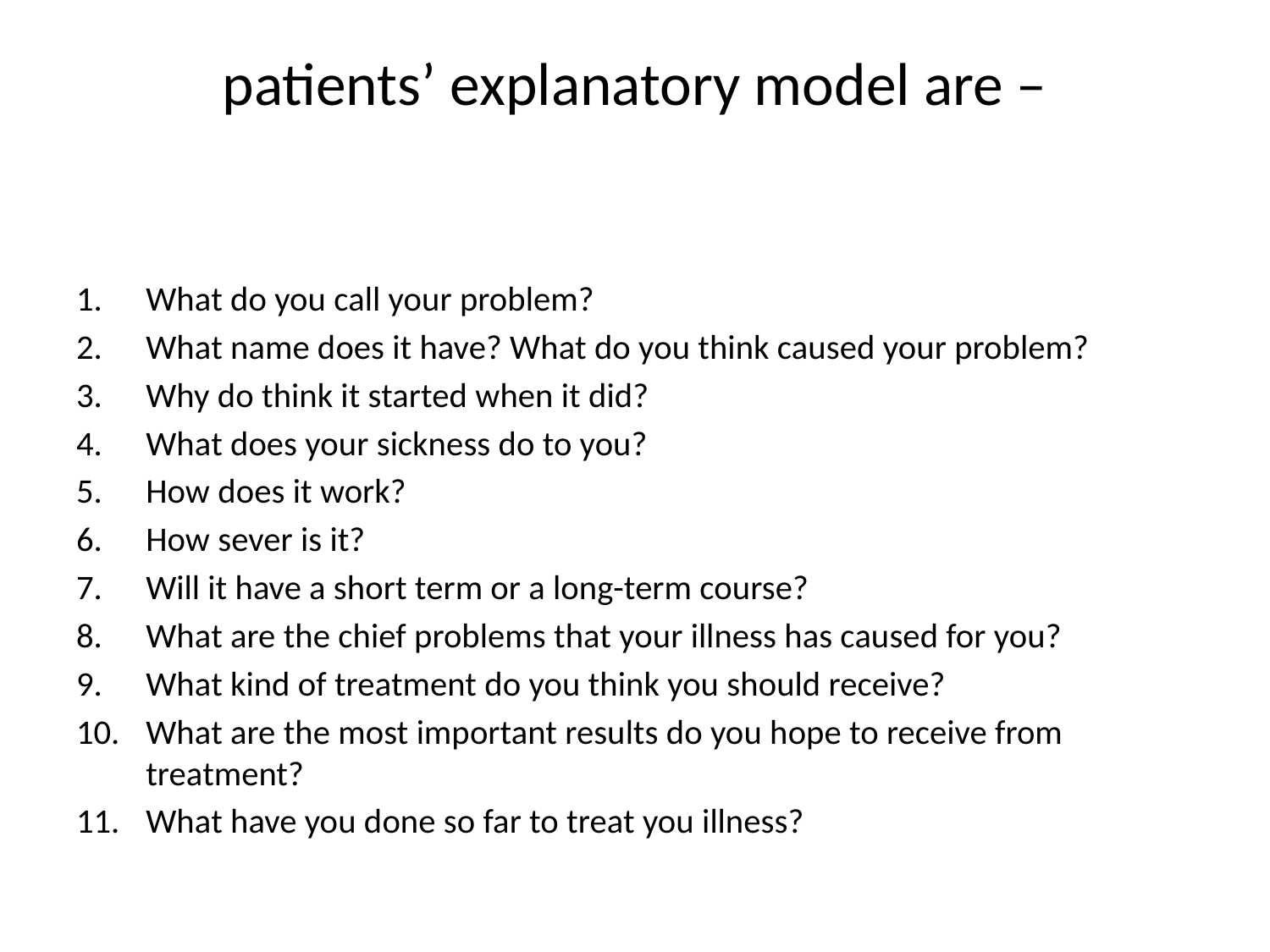

# patients’ explanatory model are –

What do you call your problem?
What name does it have? What do you think caused your problem?
Why do think it started when it did?
What does your sickness do to you?
How does it work?
How sever is it?
Will it have a short term or a long-term course?
What are the chief problems that your illness has caused for you?
What kind of treatment do you think you should receive?
What are the most important results do you hope to receive from treatment?
What have you done so far to treat you illness?